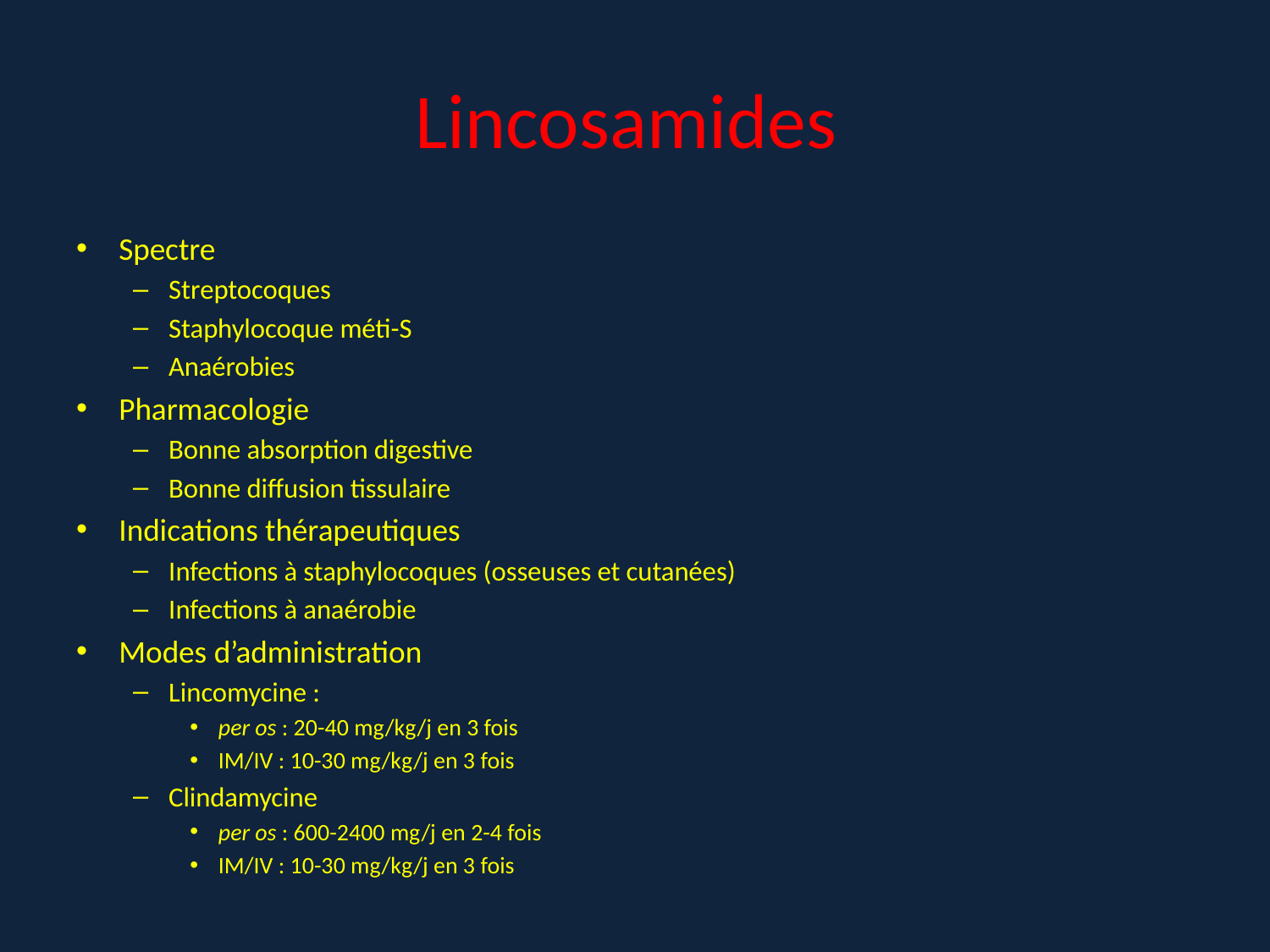

# Lincosamides
Spectre
Streptocoques
Staphylocoque méti-S
Anaérobies
Pharmacologie
Bonne absorption digestive
Bonne diffusion tissulaire
Indications thérapeutiques
Infections à staphylocoques (osseuses et cutanées)
Infections à anaérobie
Modes d’administration
Lincomycine :
per os : 20-40 mg/kg/j en 3 fois
IM/IV : 10-30 mg/kg/j en 3 fois
Clindamycine
per os : 600-2400 mg/j en 2-4 fois
IM/IV : 10-30 mg/kg/j en 3 fois